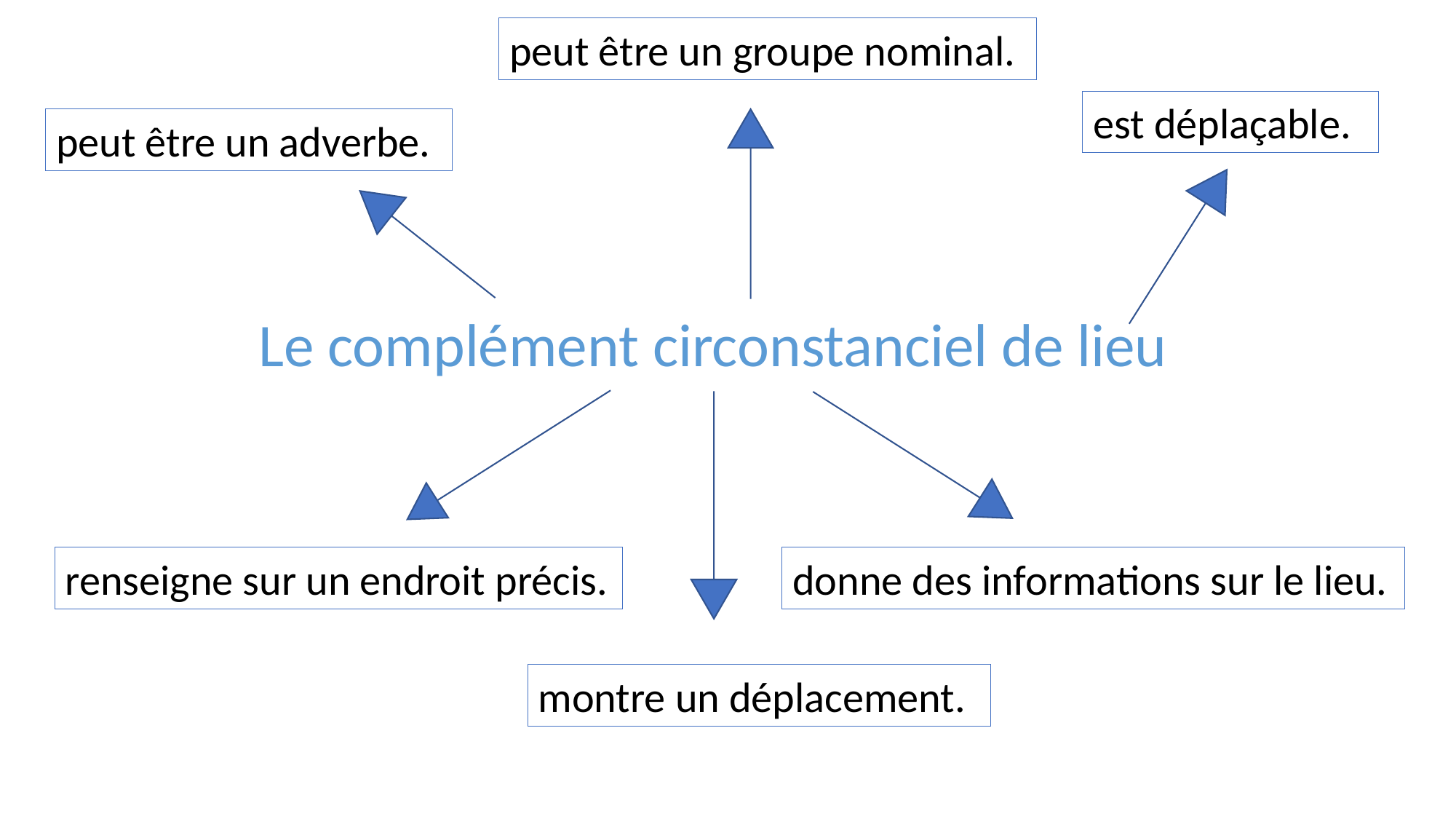

peut être un groupe nominal.
est déplaçable.
peut être un adverbe.

Le complément circonstanciel de lieu

renseigne sur un endroit précis.
donne des informations sur le lieu.
montre un déplacement.